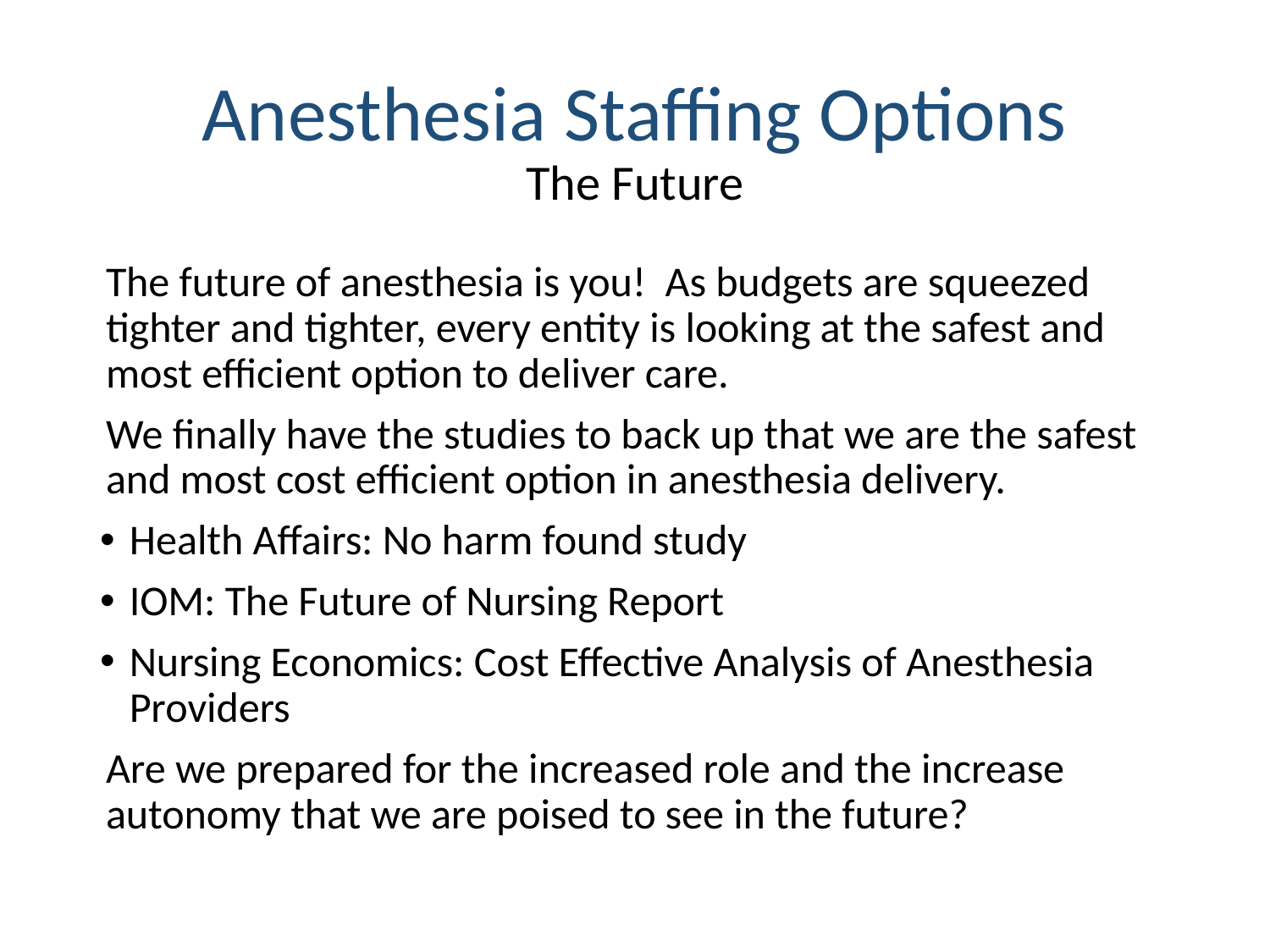

# Anesthesia Staffing Options The Future
The future of anesthesia is you!  As budgets are squeezed tighter and tighter, every entity is looking at the safest and most efficient option to deliver care.
We finally have the studies to back up that we are the safest and most cost efficient option in anesthesia delivery.
Health Affairs: No harm found study
IOM: The Future of Nursing Report
Nursing Economics: Cost Effective Analysis of Anesthesia Providers
Are we prepared for the increased role and the increase autonomy that we are poised to see in the future?